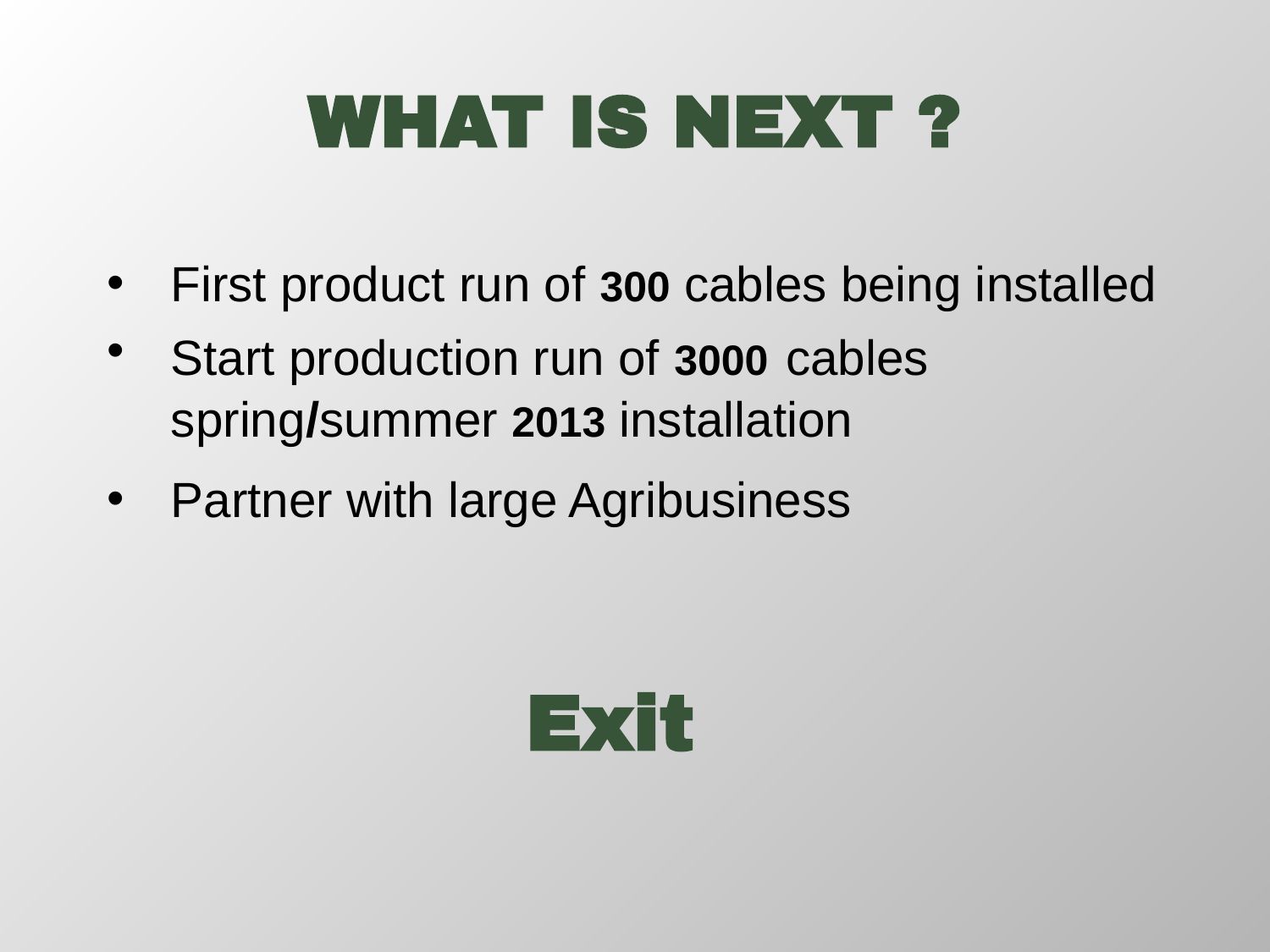

# WHAT IS NEXT ?
First product run of 300 cables being installed
Start production run of 3000 cables spring/summer 2013 installation
Partner with large Agribusiness

Exit